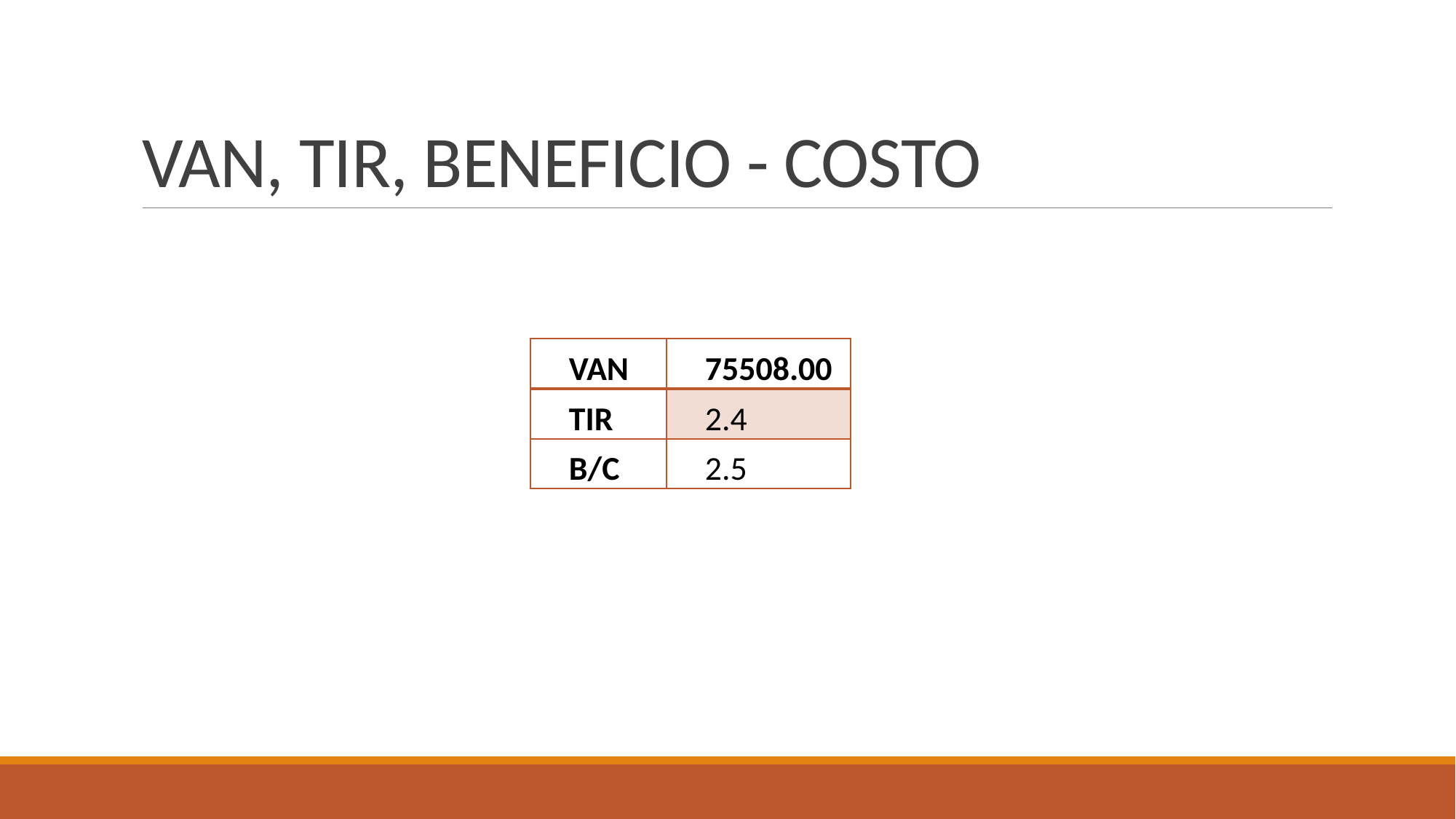

# VAN, TIR, BENEFICIO - COSTO
| VAN | 75508.00 |
| --- | --- |
| TIR | 2.4 |
| B/C | 2.5 |